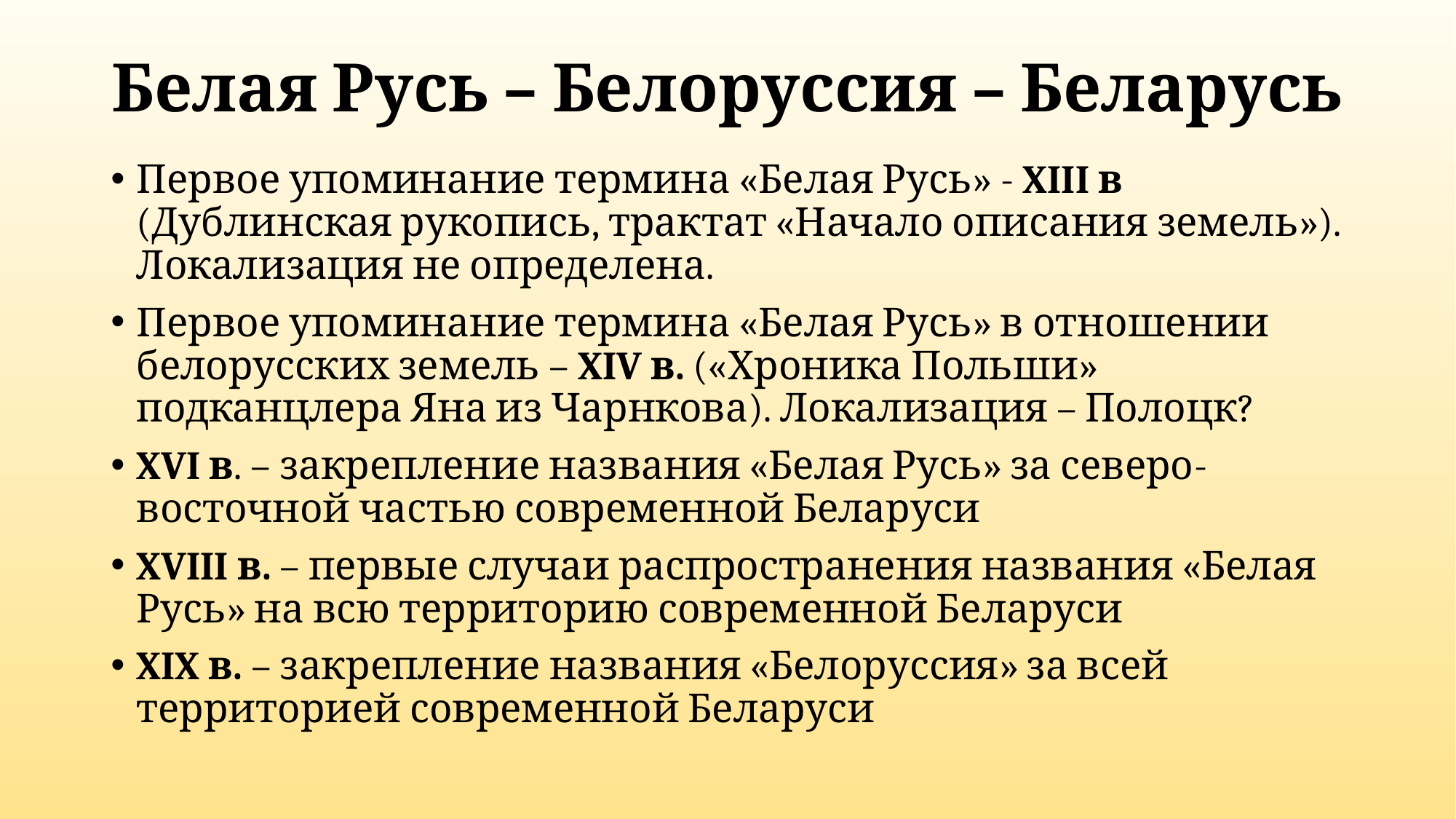

# Белая Русь – Белоруссия – Беларусь
Первое упоминание термина «Белая Русь» - XIII в (Дублинская рукопись, трактат «Начало описания земель»). Локализация не определена.
Первое упоминание термина «Белая Русь» в отношении белорусских земель – XIV в. («Хроника Польши» подканцлера Яна из Чарнкова). Локализация – Полоцк?
XVI в. – закрепление названия «Белая Русь» за северо-восточной частью современной Беларуси
XVIII в. – первые случаи распространения названия «Белая Русь» на всю территорию современной Беларуси
XIX в. – закрепление названия «Белоруссия» за всей территорией современной Беларуси